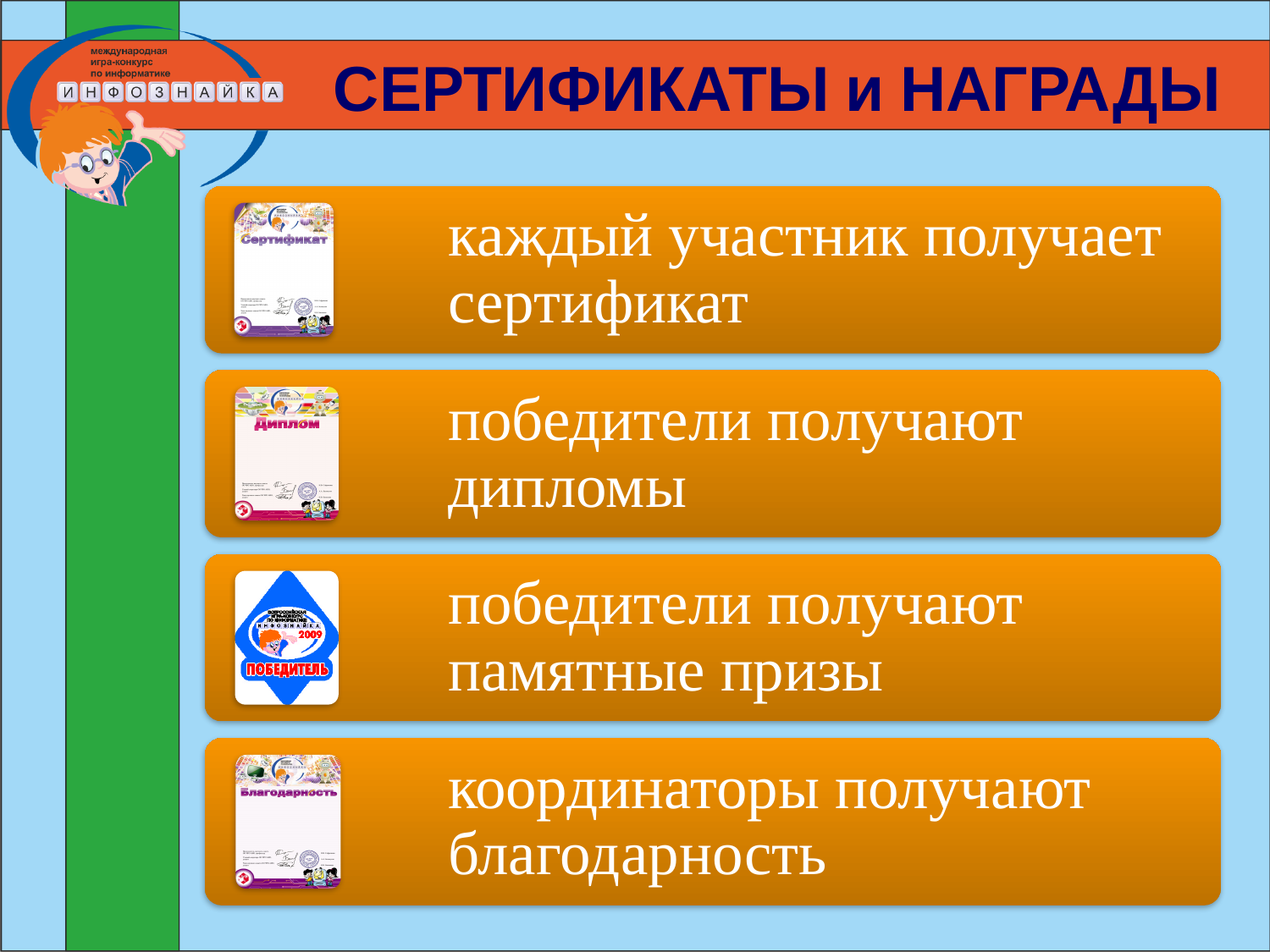

# СЕРТИФИКАТЫ и НАГРАДЫ
каждый участник получает сертификат
победители получают дипломы
победители получают памятные призы
координаторы получают благодарность